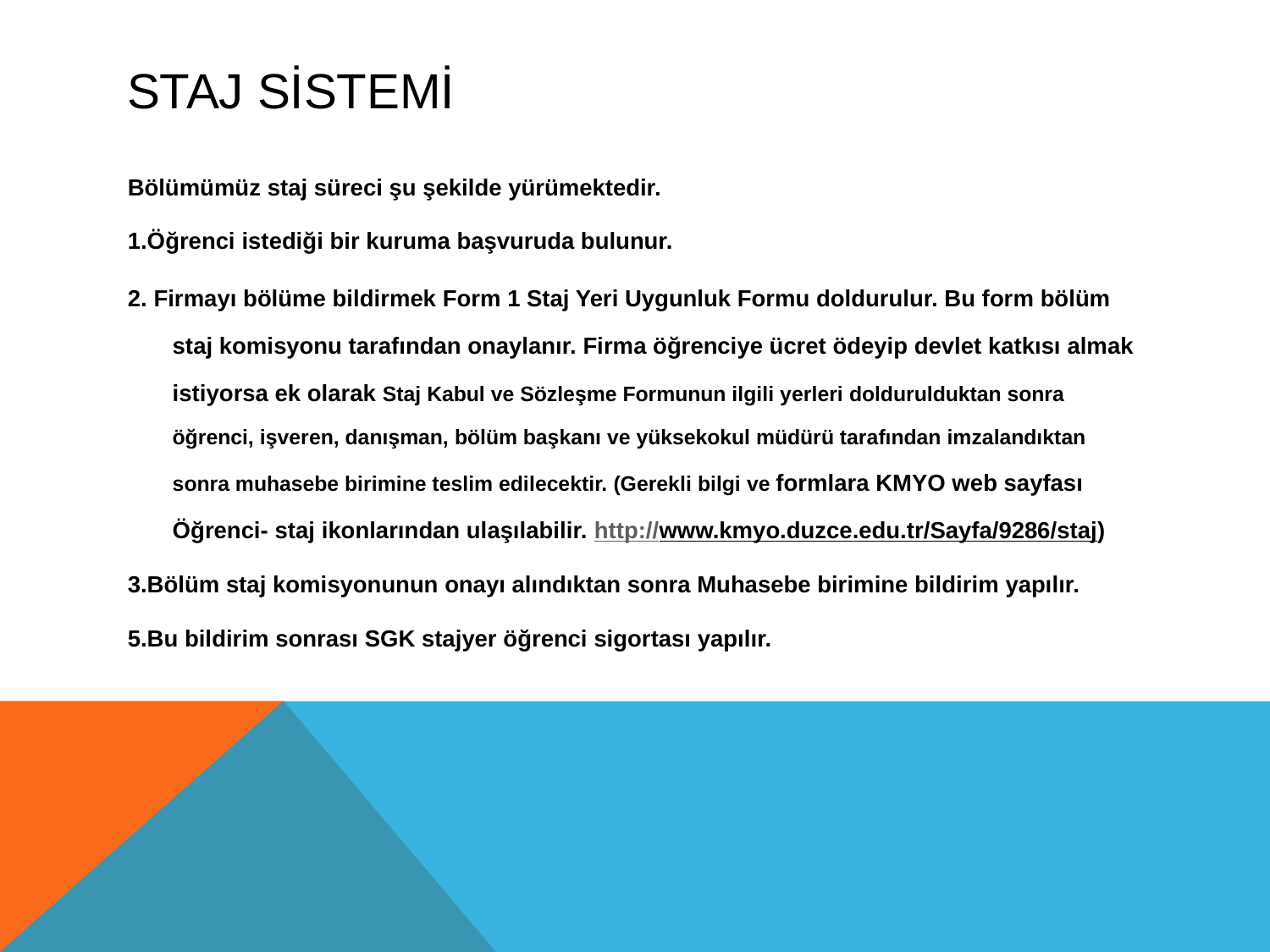

# Staj sistemi
Bölümümüz staj süreci şu şekilde yürümektedir.
1.Öğrenci istediği bir kuruma başvuruda bulunur.
2. Firmayı bölüme bildirmek Form 1 Staj Yeri Uygunluk Formu doldurulur. Bu form bölüm staj komisyonu tarafından onaylanır. Firma öğrenciye ücret ödeyip devlet katkısı almak istiyorsa ek olarak Staj Kabul ve Sözleşme Formunun ilgili yerleri doldurulduktan sonra öğrenci, işveren, danışman, bölüm başkanı ve yüksekokul müdürü tarafından imzalandıktan sonra muhasebe birimine teslim edilecektir. (Gerekli bilgi ve formlara KMYO web sayfası Öğrenci- staj ikonlarından ulaşılabilir. http://www.kmyo.duzce.edu.tr/Sayfa/9286/staj)
3.Bölüm staj komisyonunun onayı alındıktan sonra Muhasebe birimine bildirim yapılır.
5.Bu bildirim sonrası SGK stajyer öğrenci sigortası yapılır.